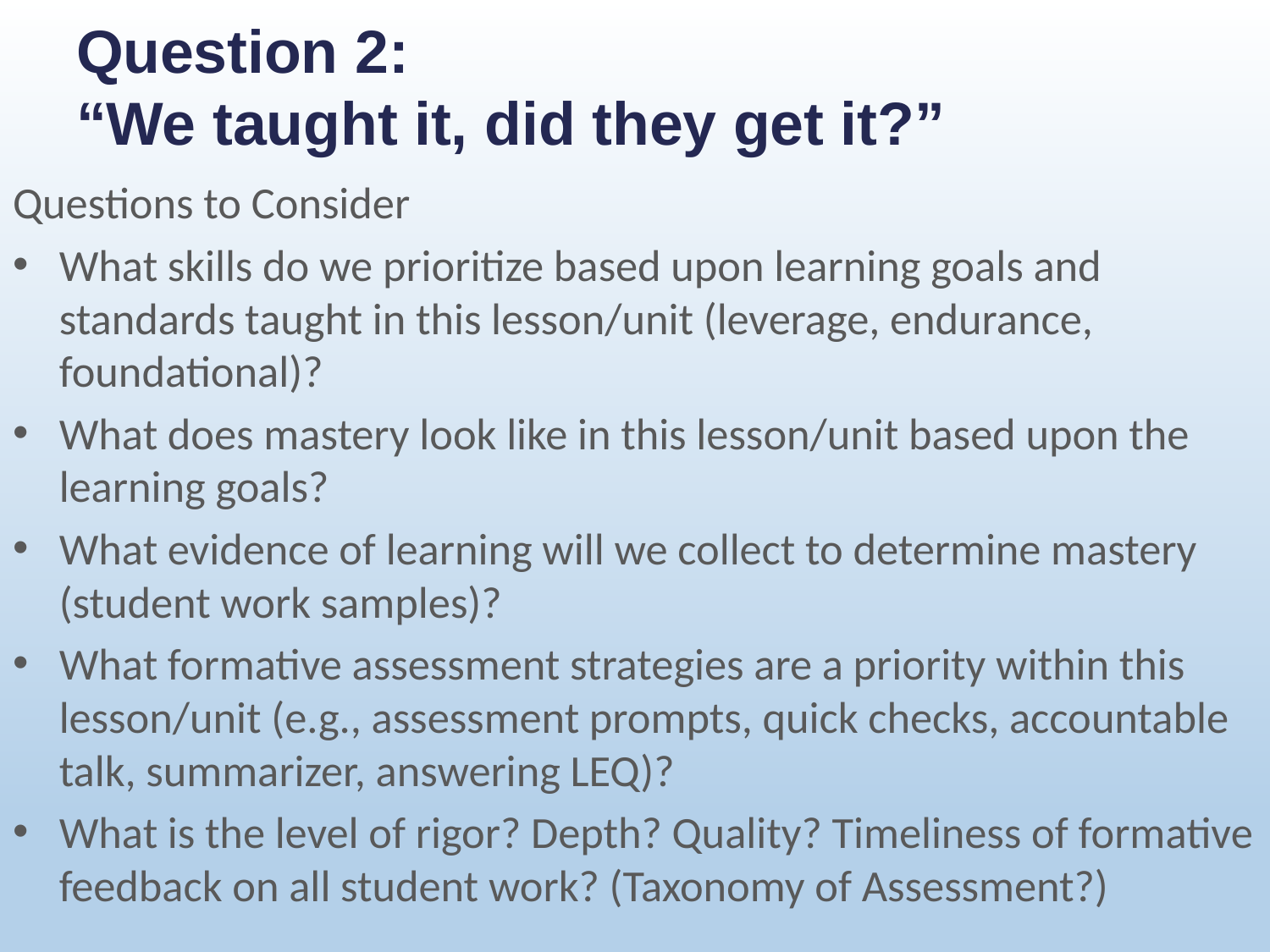

# Question 2: “We taught it, did they get it?”
Questions to Consider
What skills do we prioritize based upon learning goals and standards taught in this lesson/unit (leverage, endurance, foundational)?
What does mastery look like in this lesson/unit based upon the learning goals?
What evidence of learning will we collect to determine mastery (student work samples)?
What formative assessment strategies are a priority within this lesson/unit (e.g., assessment prompts, quick checks, accountable talk, summarizer, answering LEQ)?
What is the level of rigor? Depth? Quality? Timeliness of formative feedback on all student work? (Taxonomy of Assessment?)